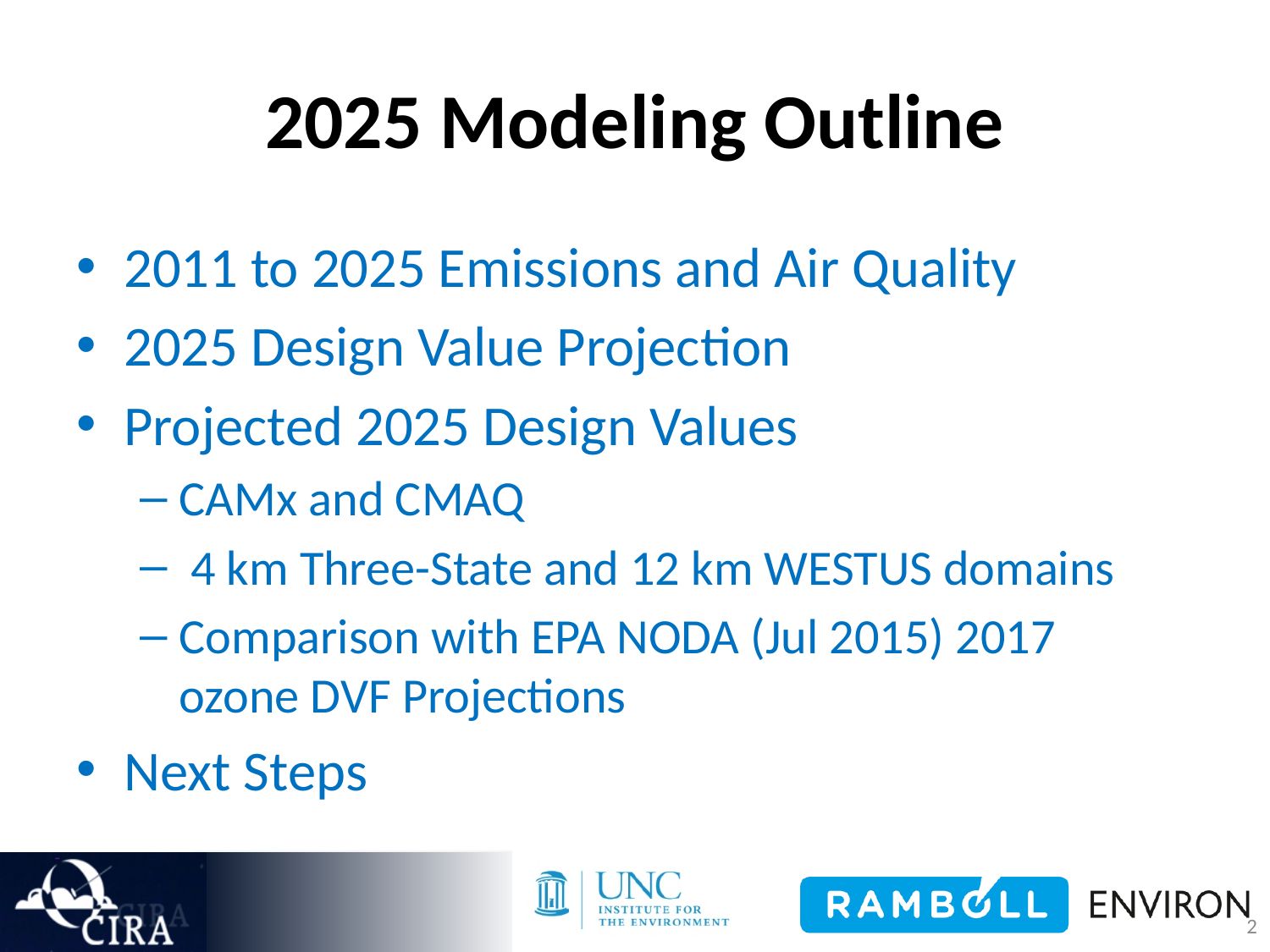

# 2025 Modeling Outline
2011 to 2025 Emissions and Air Quality
2025 Design Value Projection
Projected 2025 Design Values
CAMx and CMAQ
 4 km Three-State and 12 km WESTUS domains
Comparison with EPA NODA (Jul 2015) 2017 ozone DVF Projections
Next Steps